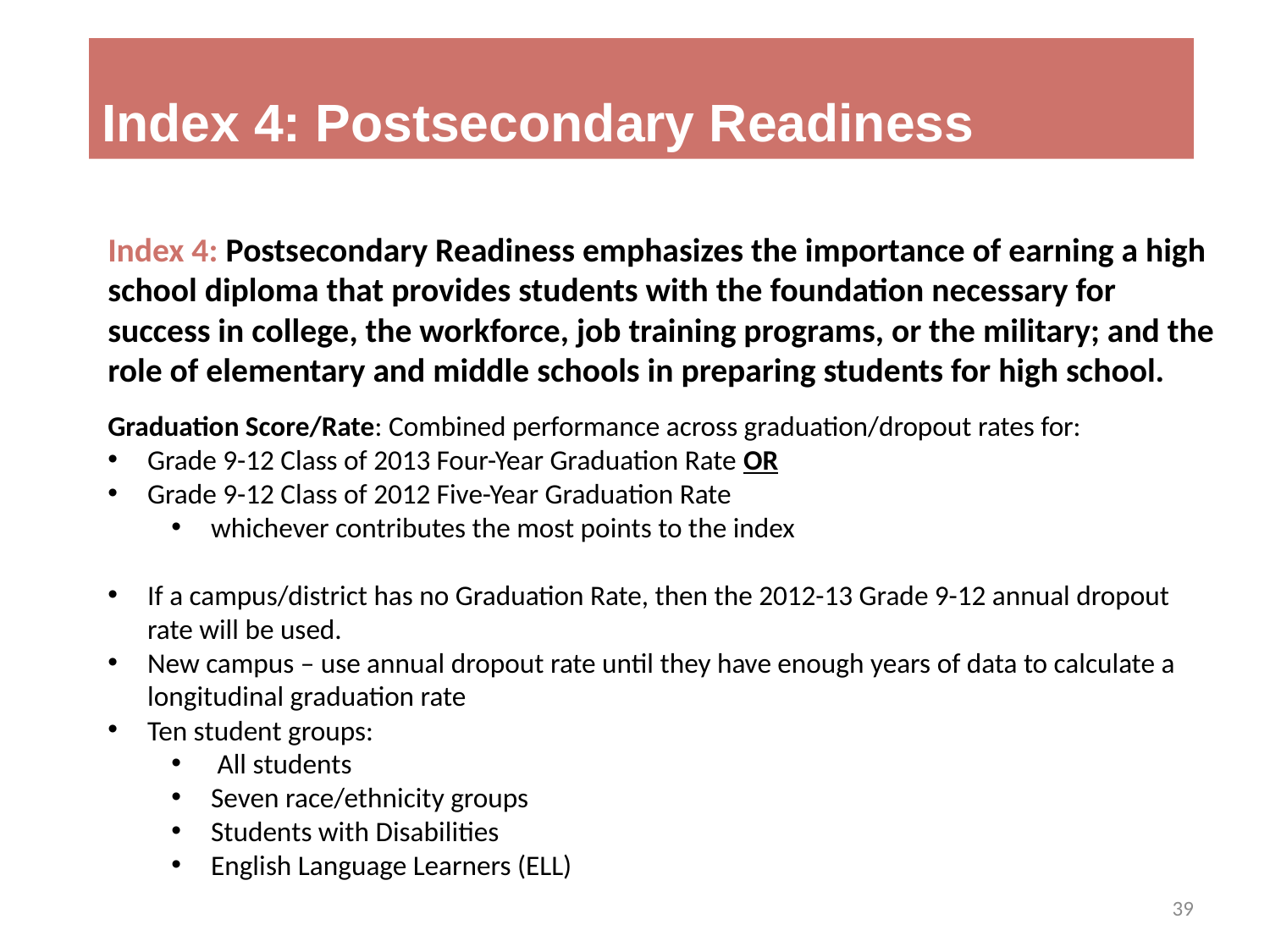

# Index 4: Postsecondary Readiness
Index 4: Postsecondary Readiness emphasizes the importance of earning a high school diploma that provides students with the foundation necessary for success in college, the workforce, job training programs, or the military; and the role of elementary and middle schools in preparing students for high school.

Graduation Score/Rate: Combined performance across graduation/dropout rates for:
Grade 9-12 Class of 2013 Four-Year Graduation Rate OR
Grade 9-12 Class of 2012 Five-Year Graduation Rate
whichever contributes the most points to the index

If a campus/district has no Graduation Rate, then the 2012-13 Grade 9-12 annual dropout rate will be used.
New campus – use annual dropout rate until they have enough years of data to calculate a  longitudinal graduation rate
Ten student groups:
 All students
Seven race/ethnicity groups
Students with Disabilities
English Language Learners (ELL)
39